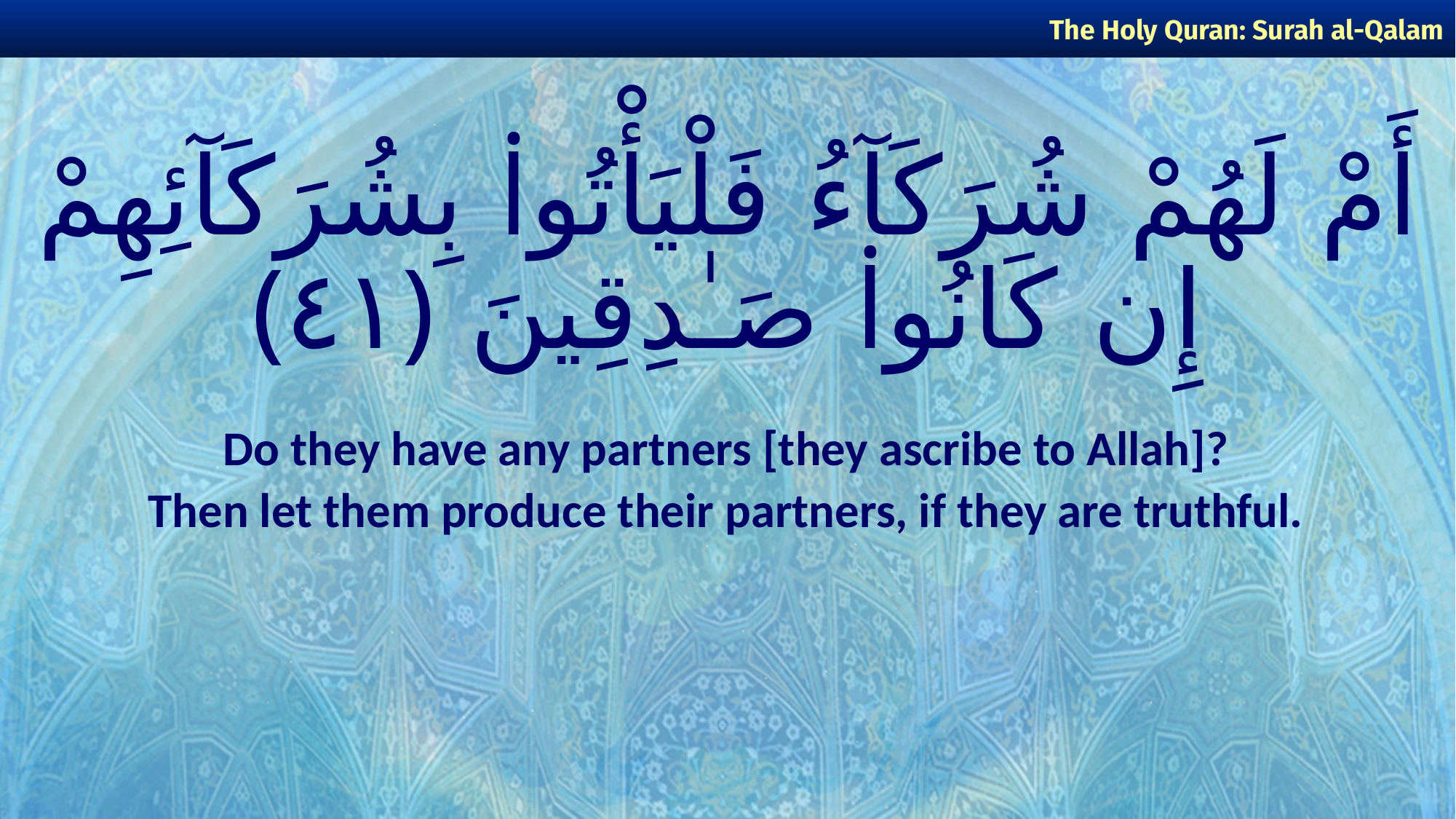

The Holy Quran: Surah al-Qalam
# أَمْ لَهُمْ شُرَكَآءُ فَلْيَأْتُوا۟ بِشُرَكَآئِهِمْ إِن كَانُوا۟ صَـٰدِقِينَ ﴿٤١﴾
Do they have any partners [they ascribe to Allah]?
Then let them produce their partners, if they are truthful.